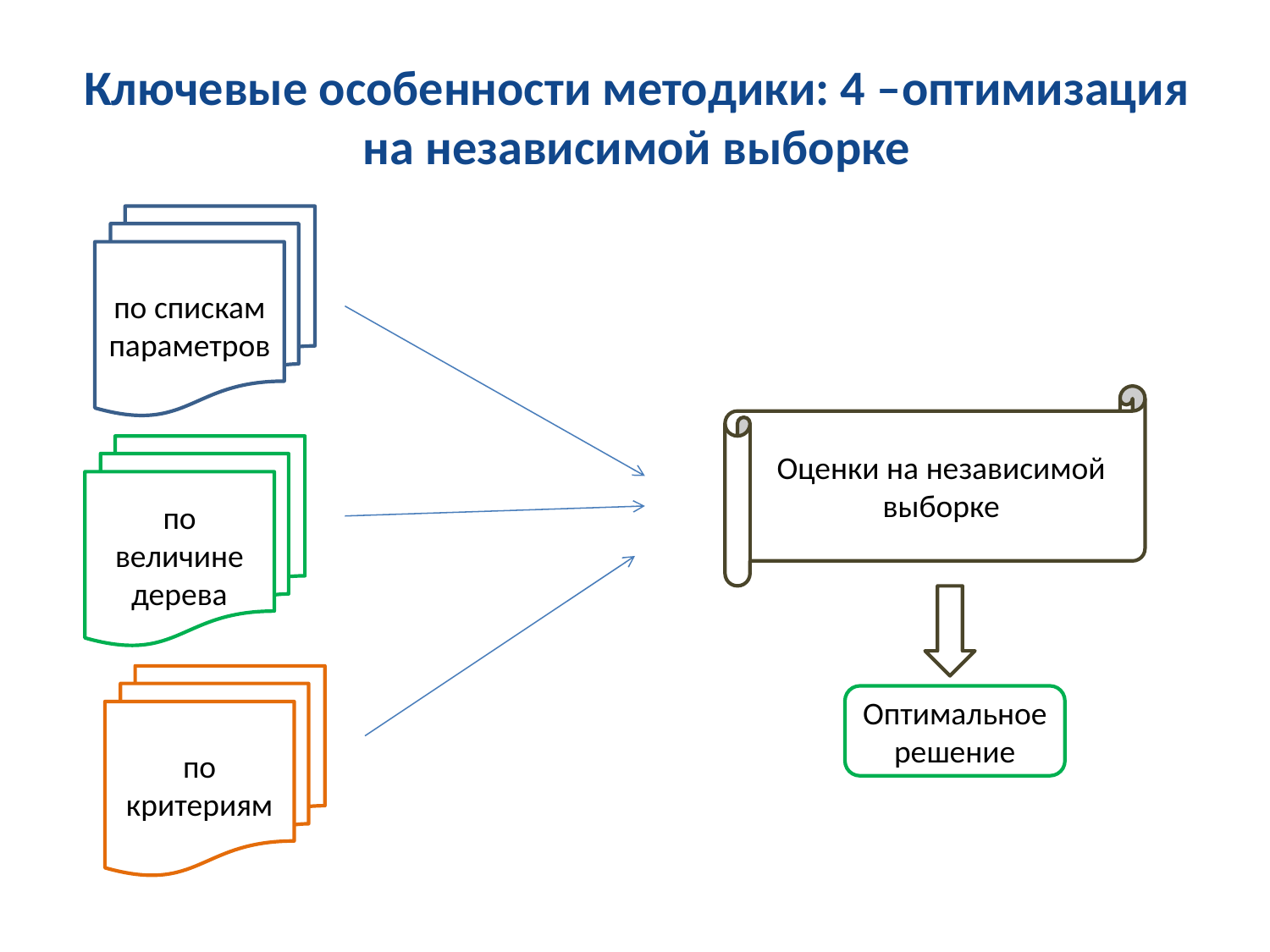

# Ключевые особенности методики: 4 –оптимизация на независимой выборке
по спискам параметров
Оценки на независимой выборке
по величине дерева

по критериям
Оптимальное решение